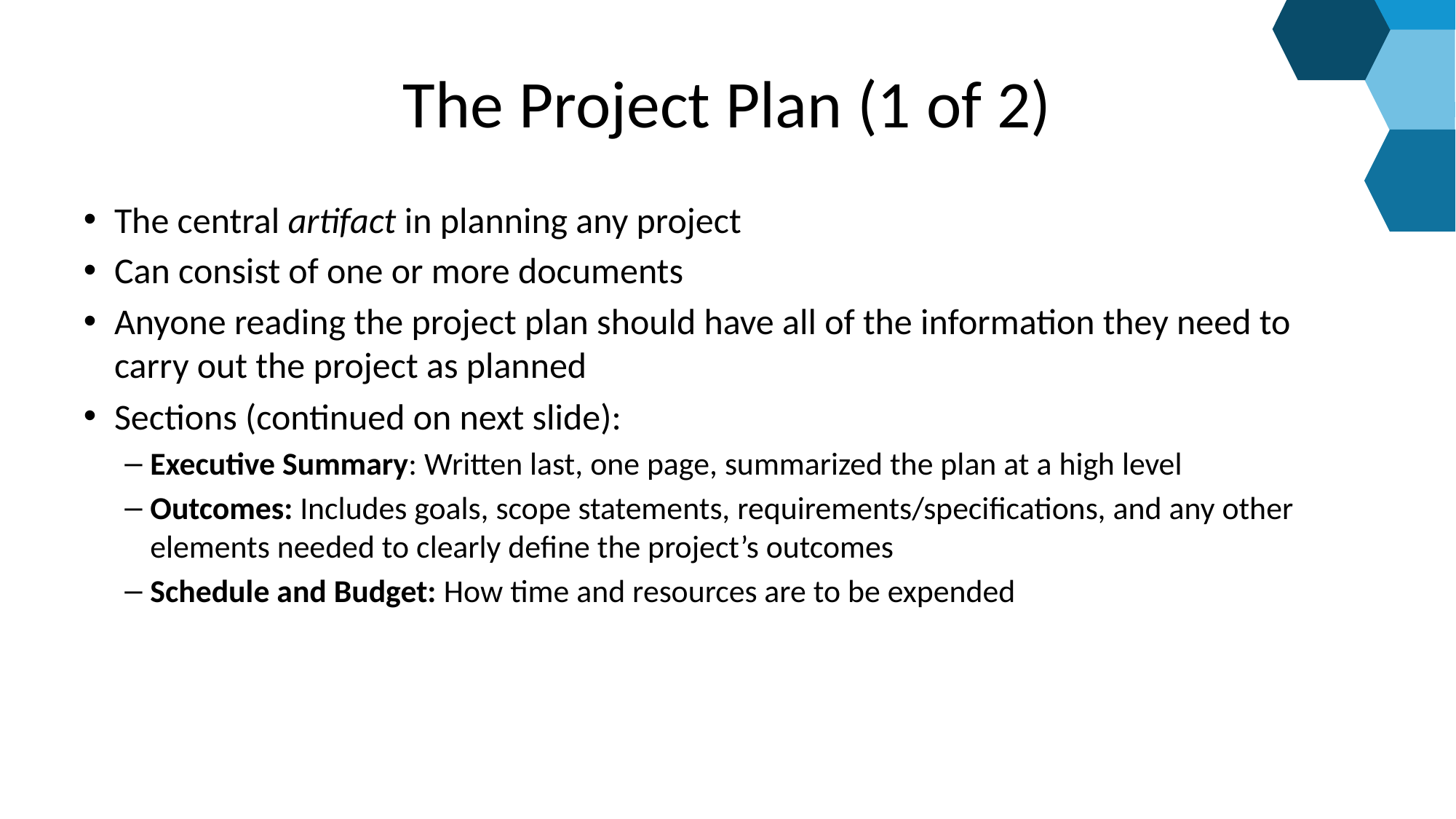

# The Project Plan (1 of 2)
The central artifact in planning any project
Can consist of one or more documents
Anyone reading the project plan should have all of the information they need to carry out the project as planned
Sections (continued on next slide):
Executive Summary: Written last, one page, summarized the plan at a high level
Outcomes: Includes goals, scope statements, requirements/specifications, and any other elements needed to clearly define the project’s outcomes
Schedule and Budget: How time and resources are to be expended